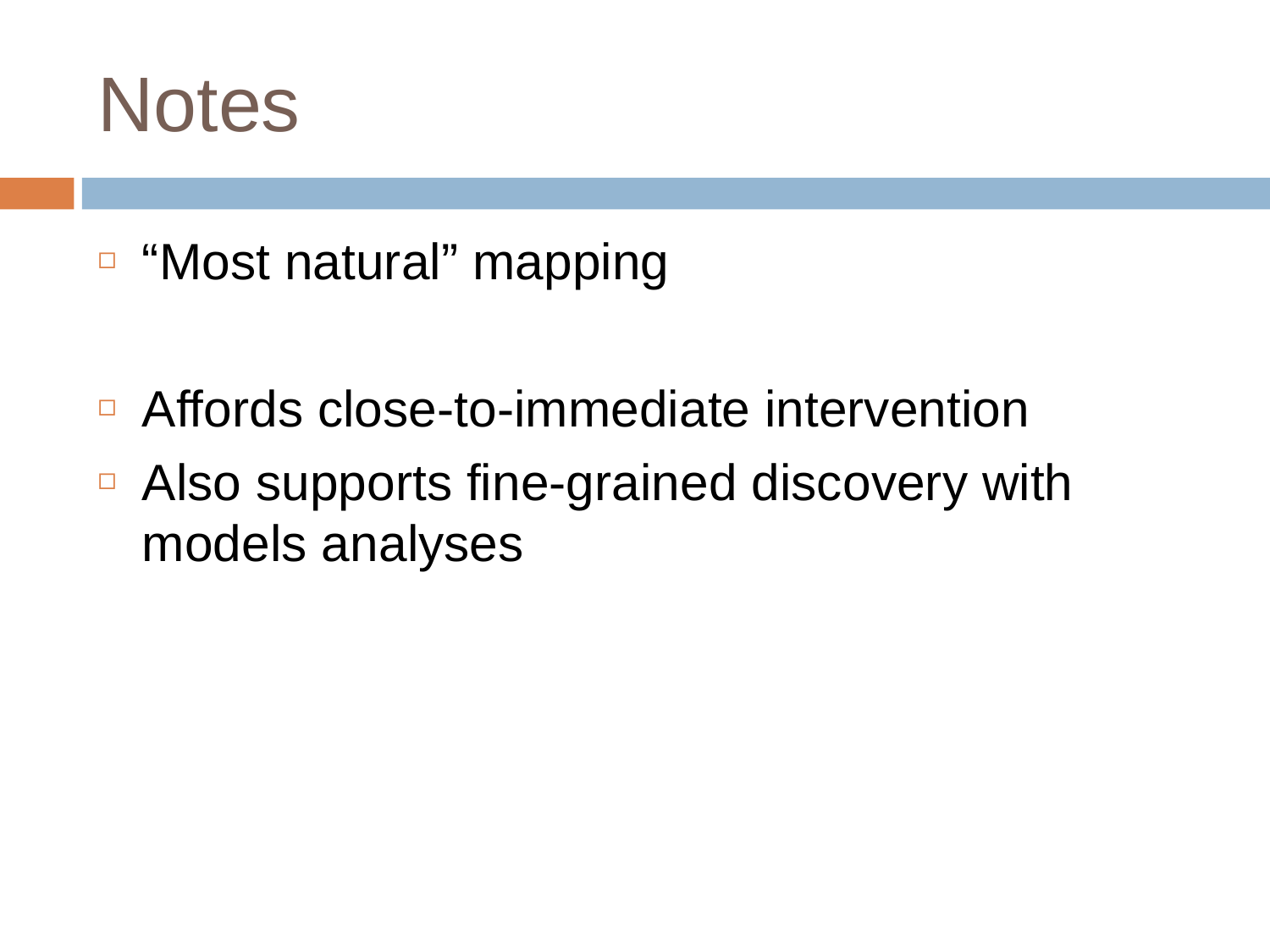

# Notes
“Most natural” mapping

Affords close-to-immediate intervention
Also supports fine-grained discovery with models analyses